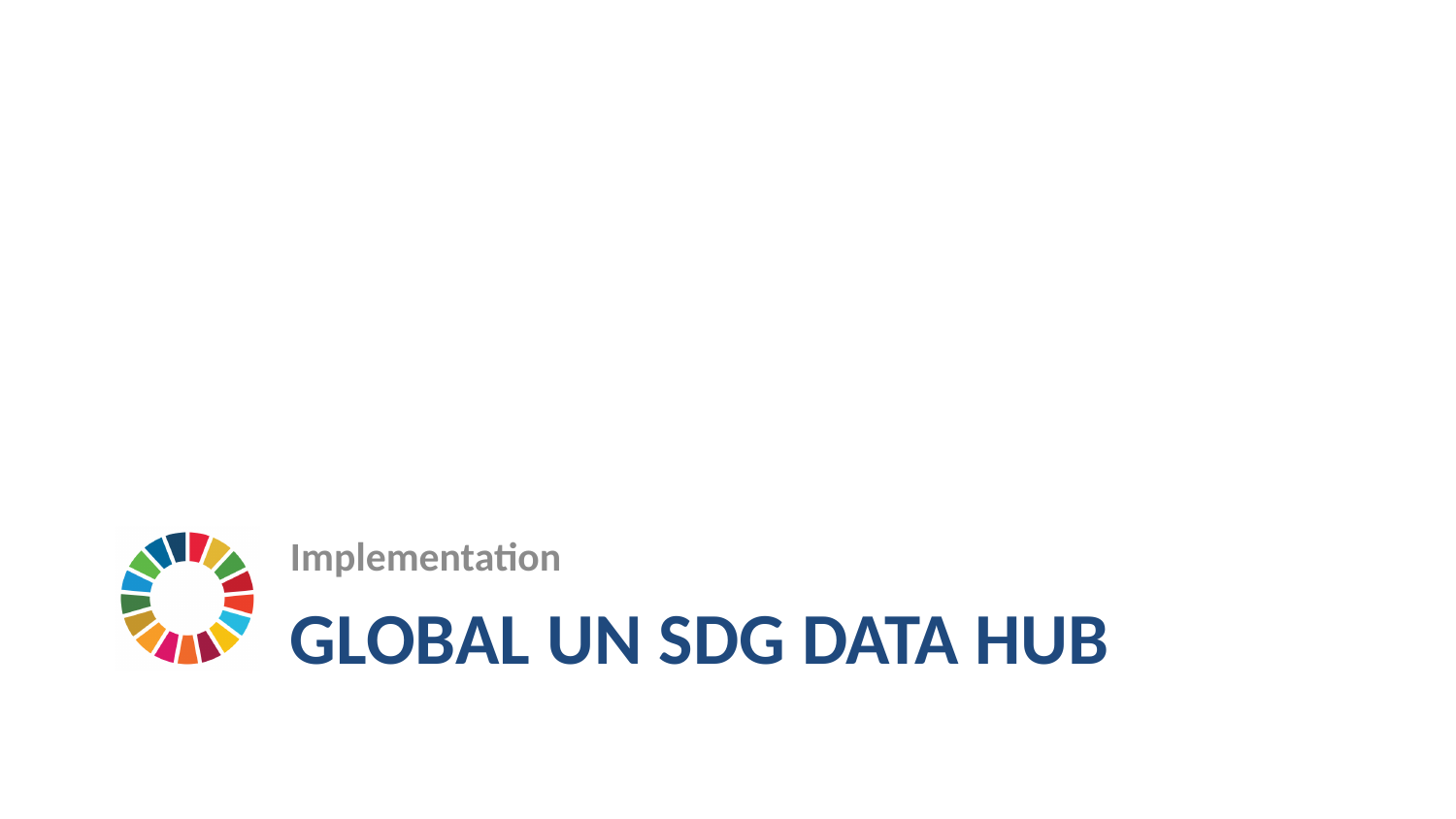

Implementation
# Global UN SDG Data Hub